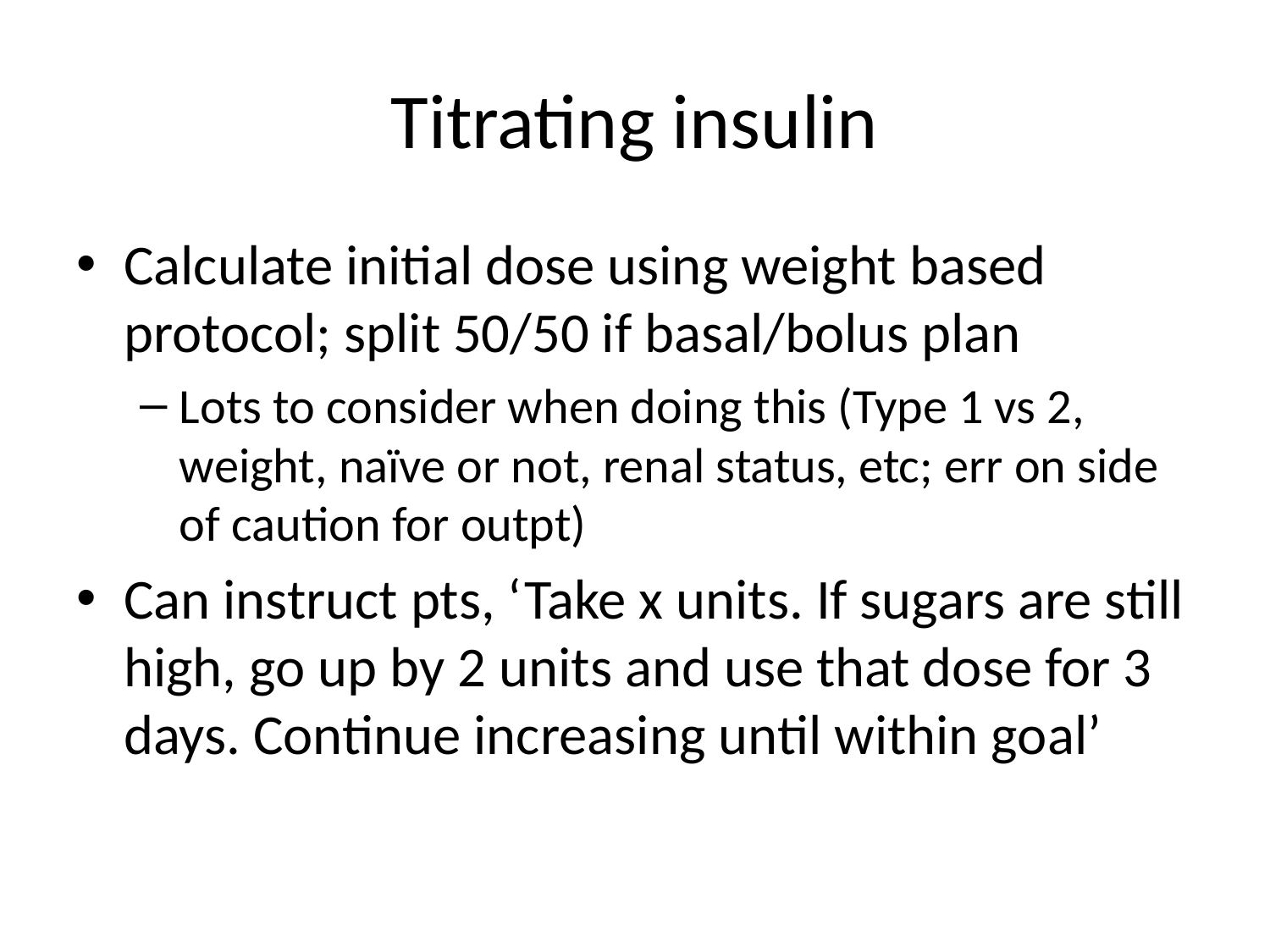

# Titrating insulin
Calculate initial dose using weight based protocol; split 50/50 if basal/bolus plan
Lots to consider when doing this (Type 1 vs 2, weight, naïve or not, renal status, etc; err on side of caution for outpt)
Can instruct pts, ‘Take x units. If sugars are still high, go up by 2 units and use that dose for 3 days. Continue increasing until within goal’